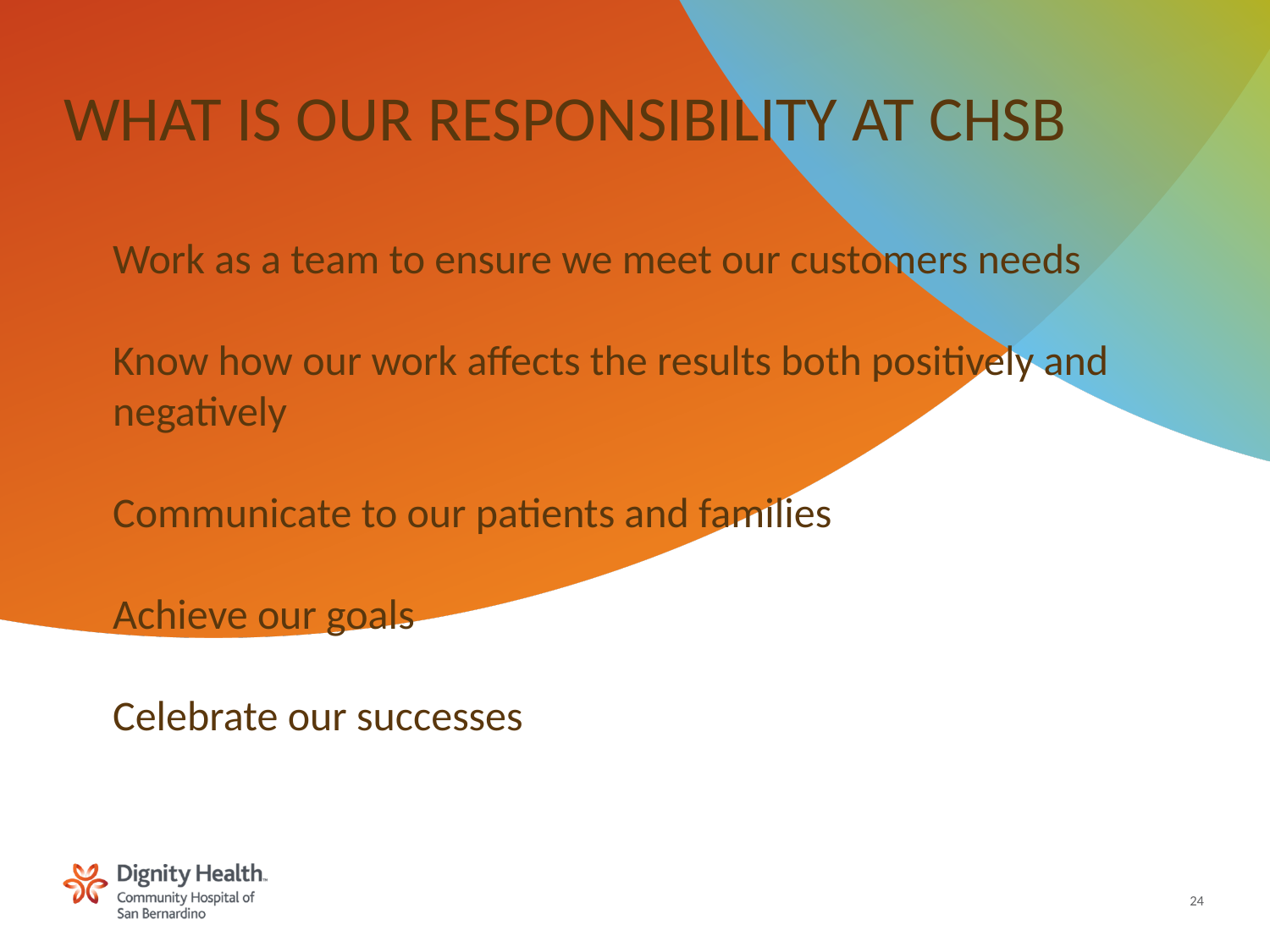

# WHAT IS OUR RESPONSIBILITY AT CHSB

	Work as a team to ensure we meet our customers needs

	Know how our work affects the results both positively and negatively

	Communicate to our patients and families

	Achieve our goals

	Celebrate our successes
24